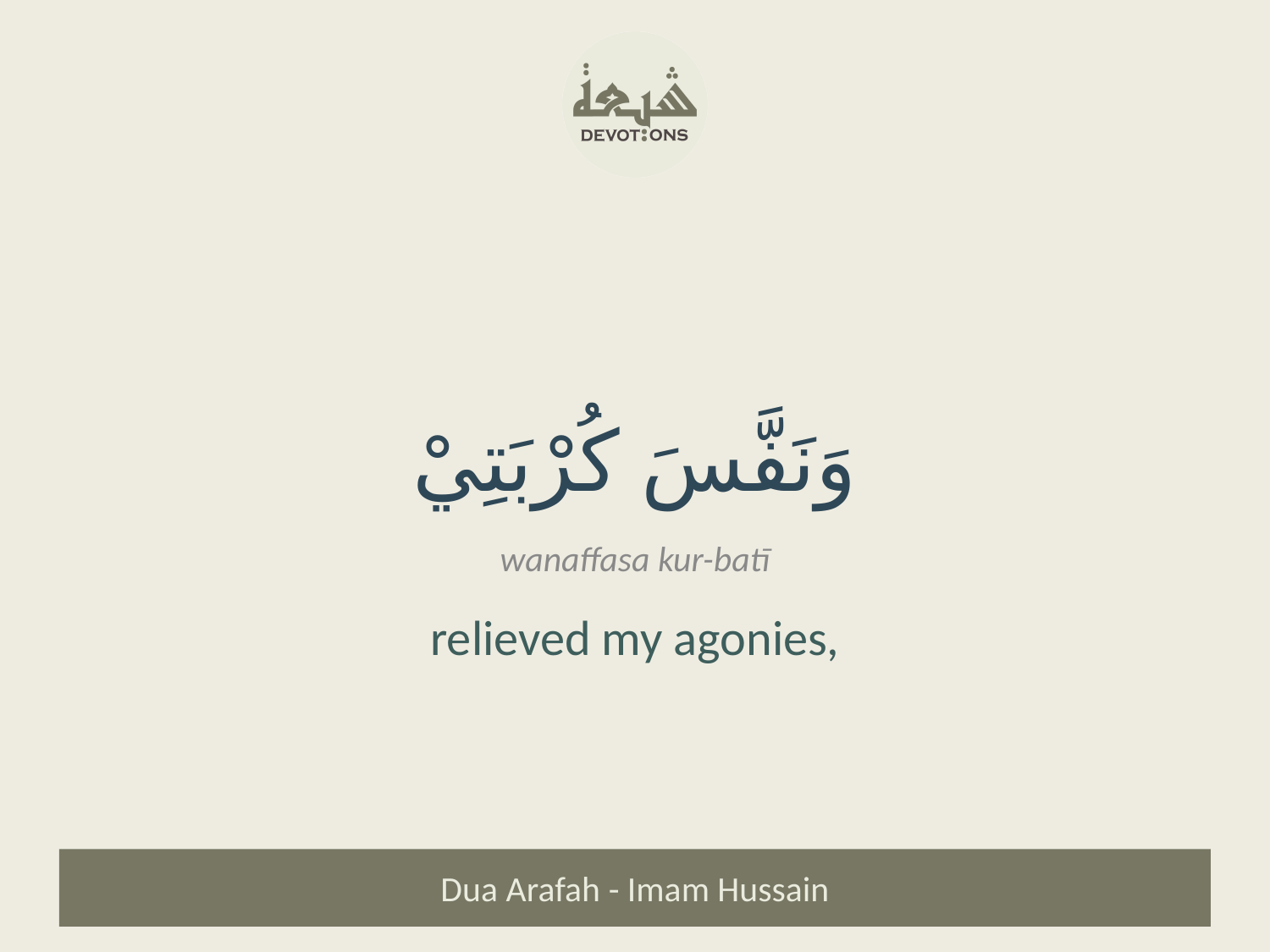

وَنَفَّسَ كُرْبَتِيْ
wanaffasa kur-batī
relieved my agonies,
Dua Arafah - Imam Hussain